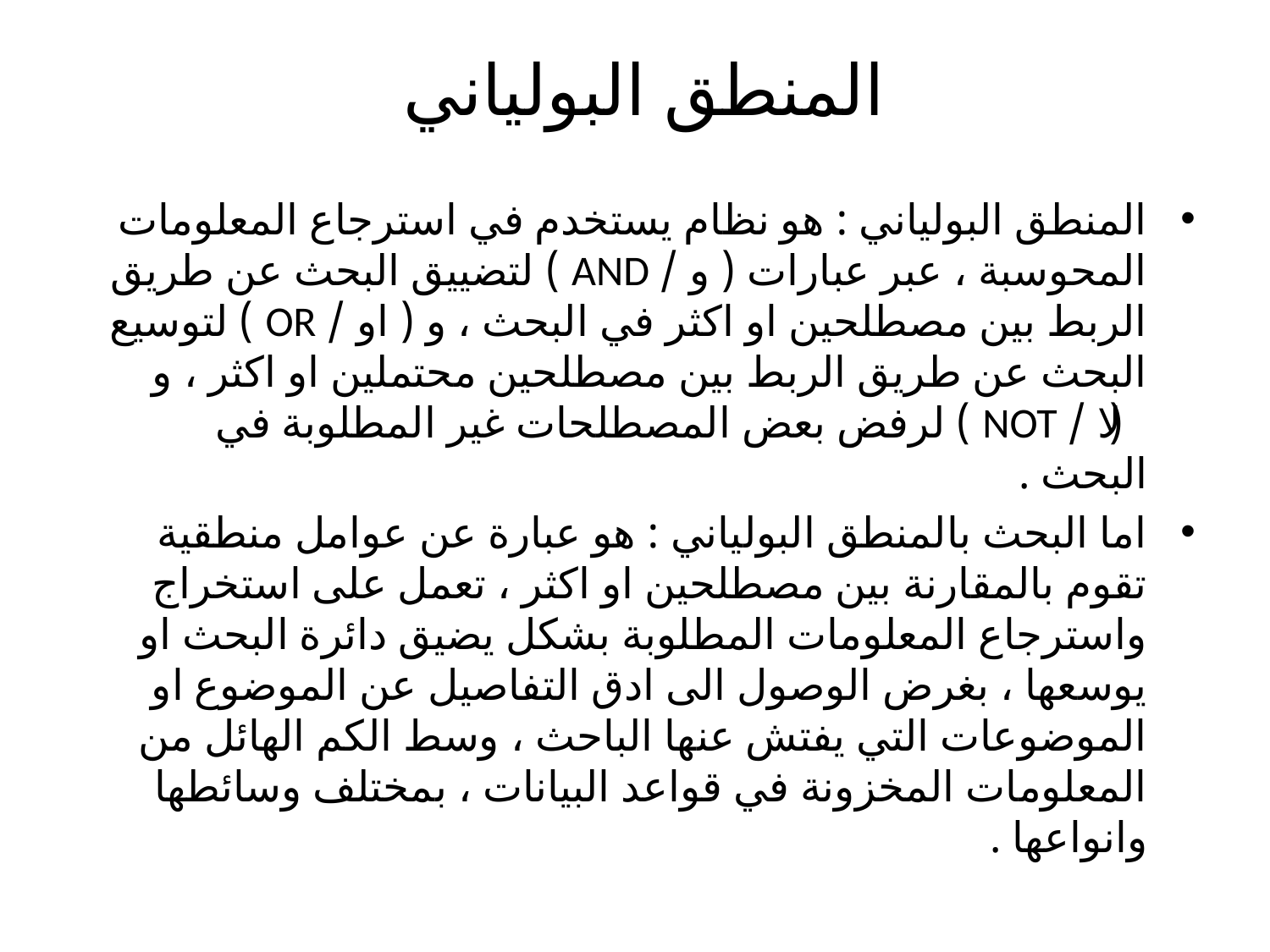

# المنطق البولياني
المنطق البولياني : هو نظام يستخدم في استرجاع المعلومات المحوسبة ، عبر عبارات ( و / AND ) لتضييق البحث عن طريق الربط بين مصطلحين او اكثر في البحث ، و ( او / OR ) لتوسيع البحث عن طريق الربط بين مصطلحين محتملين او اكثر ، و ( لا / NOT ) لرفض بعض المصطلحات غير المطلوبة في البحث .
اما البحث بالمنطق البولياني : هو عبارة عن عوامل منطقية تقوم بالمقارنة بين مصطلحين او اكثر ، تعمل على استخراج واسترجاع المعلومات المطلوبة بشكل يضيق دائرة البحث او يوسعها ، بغرض الوصول الى ادق التفاصيل عن الموضوع او الموضوعات التي يفتش عنها الباحث ، وسط الكم الهائل من المعلومات المخزونة في قواعد البيانات ، بمختلف وسائطها وانواعها .